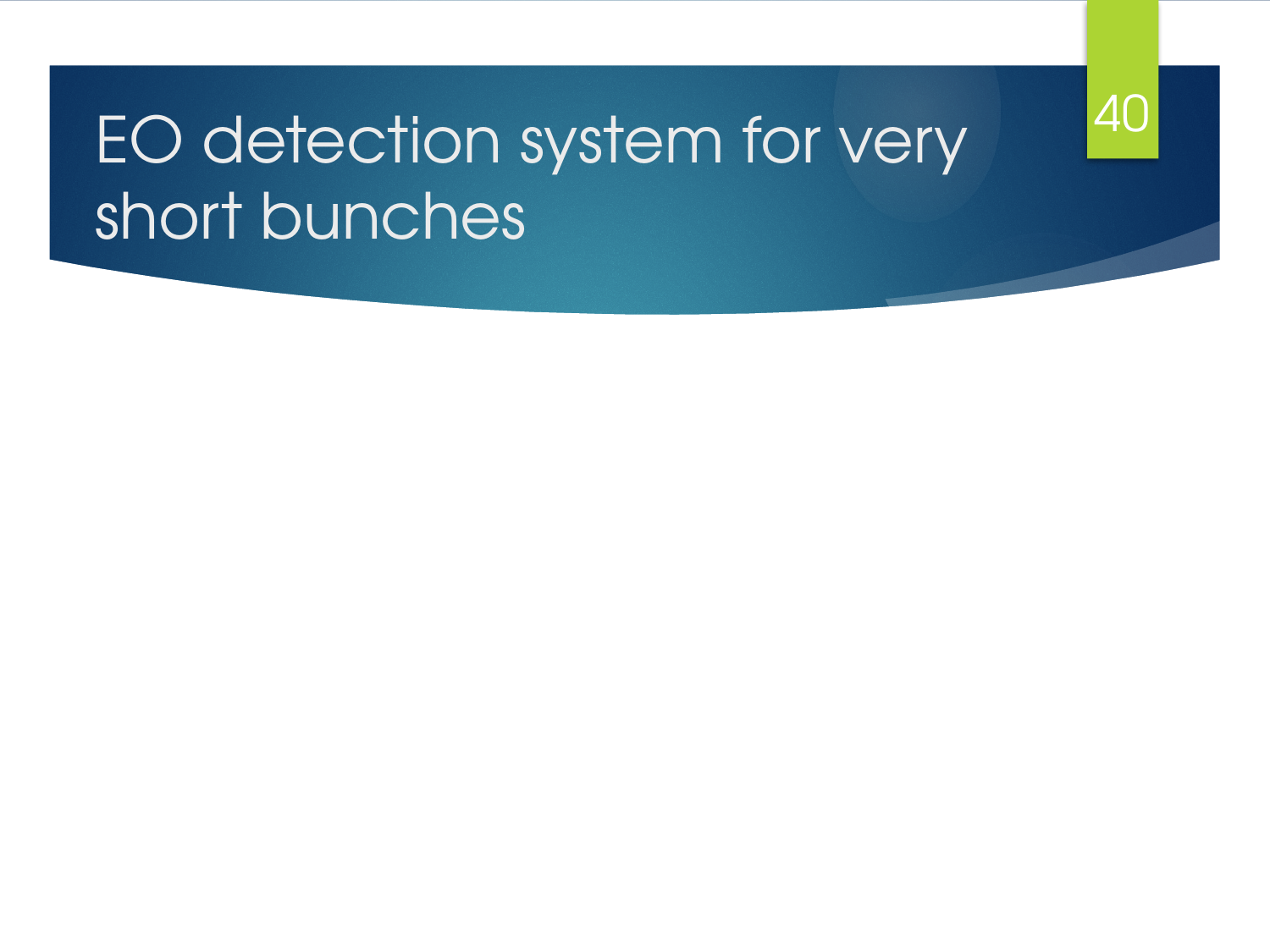

40
# EO detection system for very short bunches